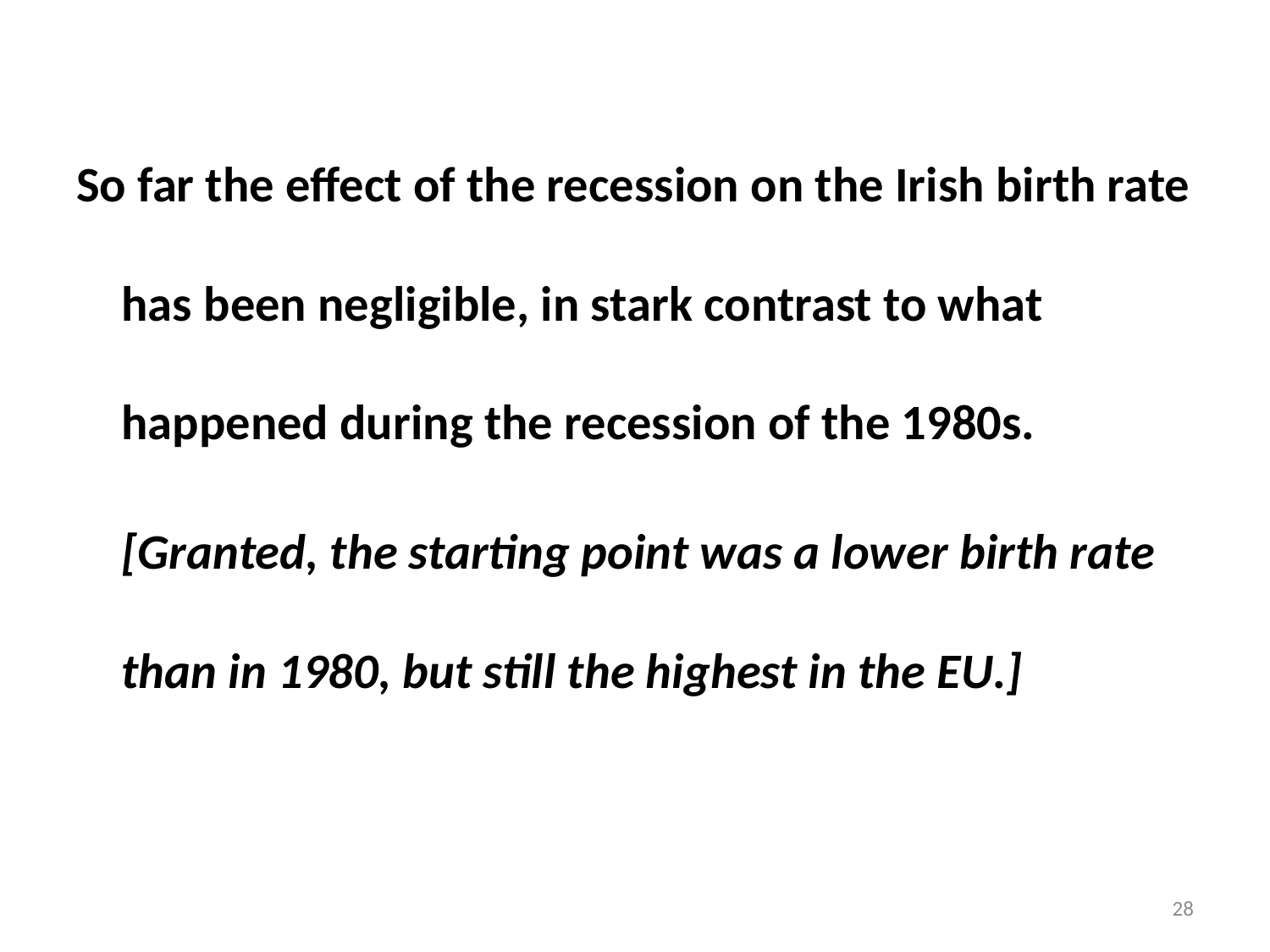

#
So far the effect of the recession on the Irish birth rate has been negligible, in stark contrast to what happened during the recession of the 1980s.
	[Granted, the starting point was a lower birth rate than in 1980, but still the highest in the EU.]
28